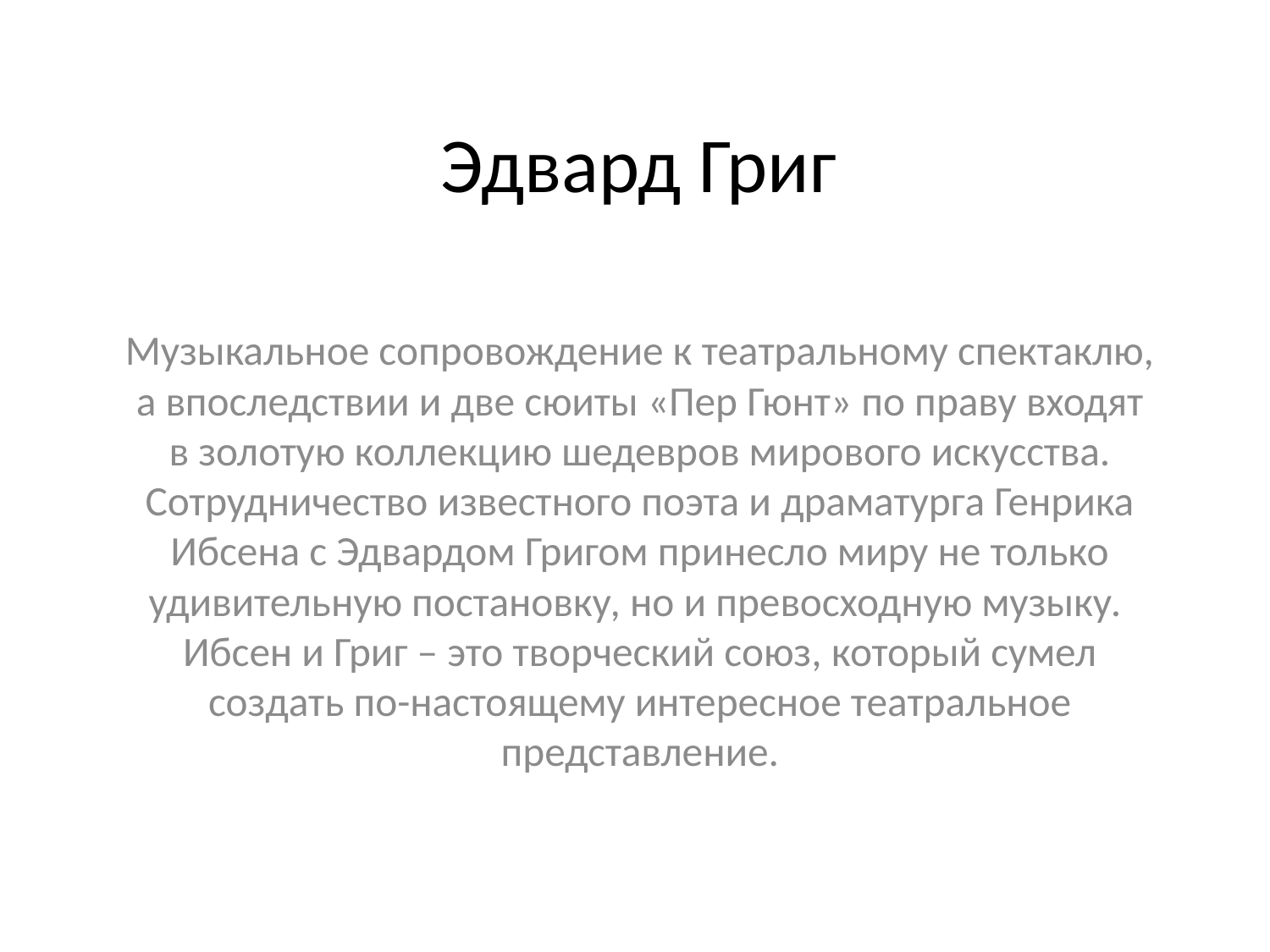

# Эдвард Григ
Музыкальное сопровождение к театральному спектаклю, а впоследствии и две сюиты «Пер Гюнт» по праву входят в золотую коллекцию шедевров мирового искусства. Сотрудничество известного поэта и драматурга Генрика Ибсена с Эдвардом Григом принесло миру не только удивительную постановку, но и превосходную музыку.  Ибсен и Григ – это творческий союз, который сумел создать по-настоящему интересное театральное представление.